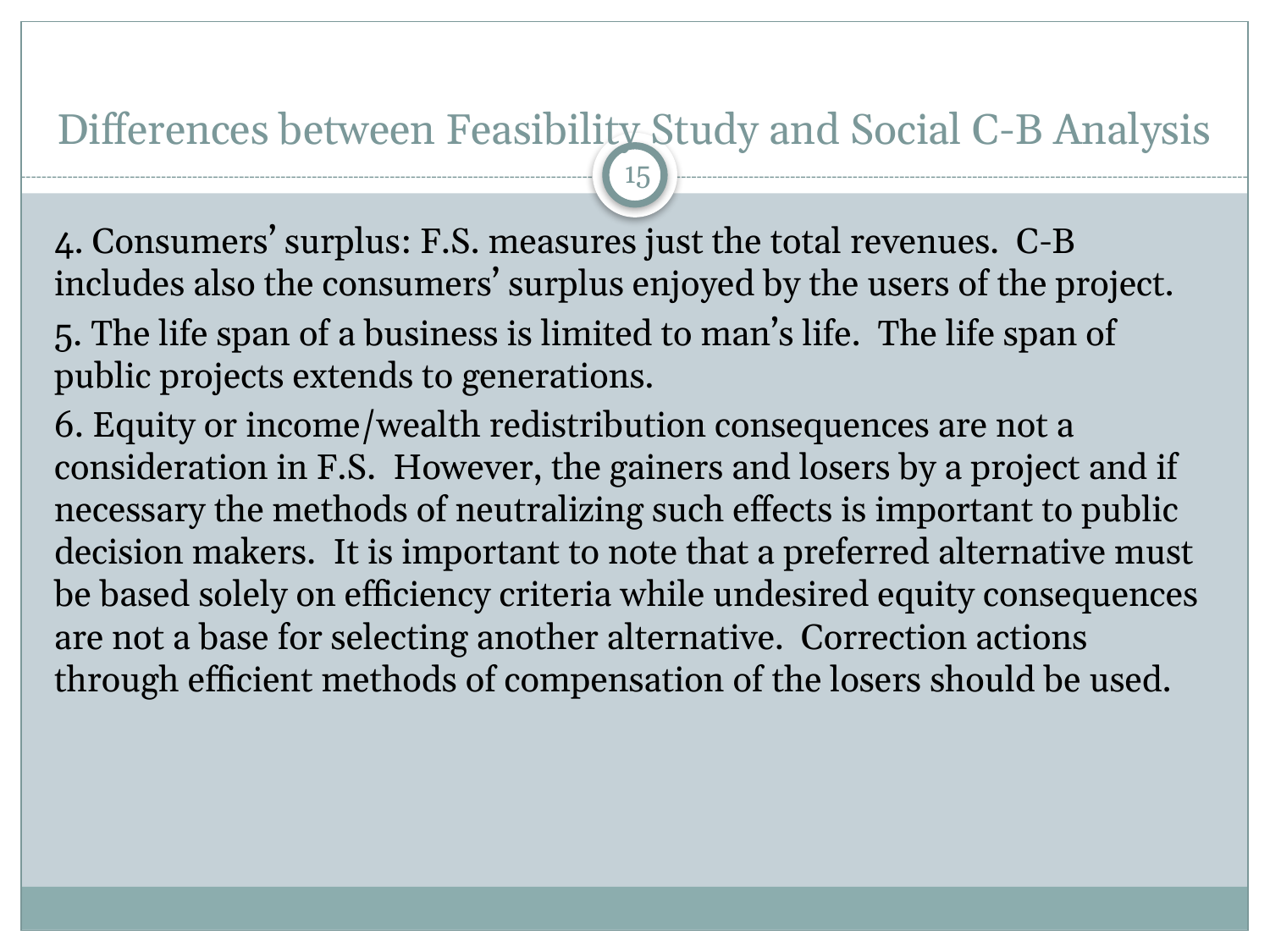

# Differences between Feasibility Study and Social C-B Analysis
15
4. Consumers’ surplus: F.S. measures just the total revenues.  C-B includes also the consumers’ surplus enjoyed by the users of the project.
5. The life span of a business is limited to man’s life.  The life span of public projects extends to generations.
6. Equity or income/wealth redistribution consequences are not a consideration in F.S.  However, the gainers and losers by a project and if necessary the methods of neutralizing such effects is important to public decision makers.  It is important to note that a preferred alternative must be based solely on efficiency criteria while undesired equity consequences are not a base for selecting another alternative.  Correction actions through efficient methods of compensation of the losers should be used.